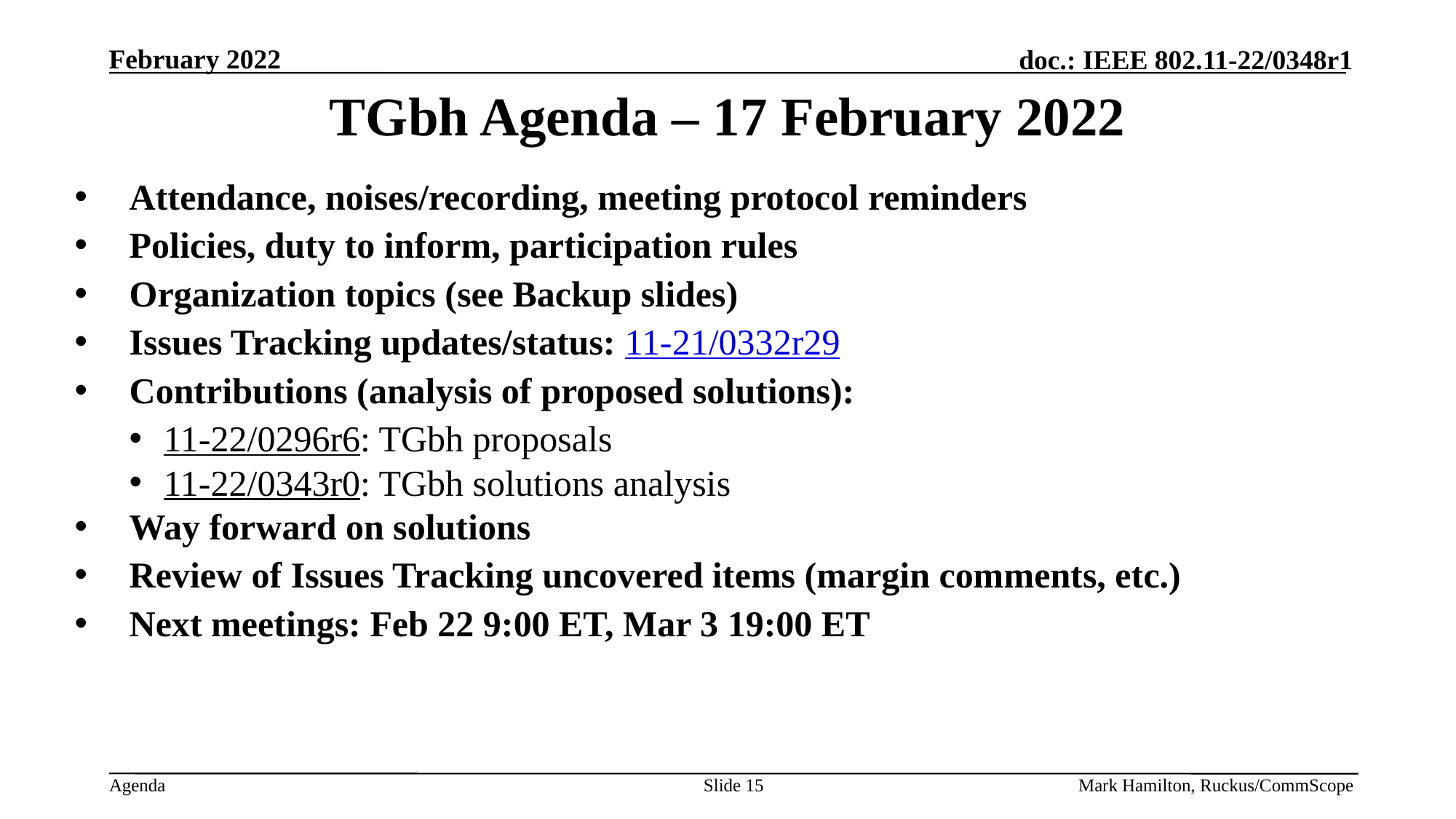

# TGbh Agenda – 17 February 2022
Attendance, noises/recording, meeting protocol reminders
Policies, duty to inform, participation rules
Organization topics (see Backup slides)
Issues Tracking updates/status: 11-21/0332r29
Contributions (analysis of proposed solutions):
11-22/0296r6: TGbh proposals
11-22/0343r0: TGbh solutions analysis
Way forward on solutions
Review of Issues Tracking uncovered items (margin comments, etc.)
Next meetings: Feb 22 9:00 ET, Mar 3 19:00 ET
Slide 15